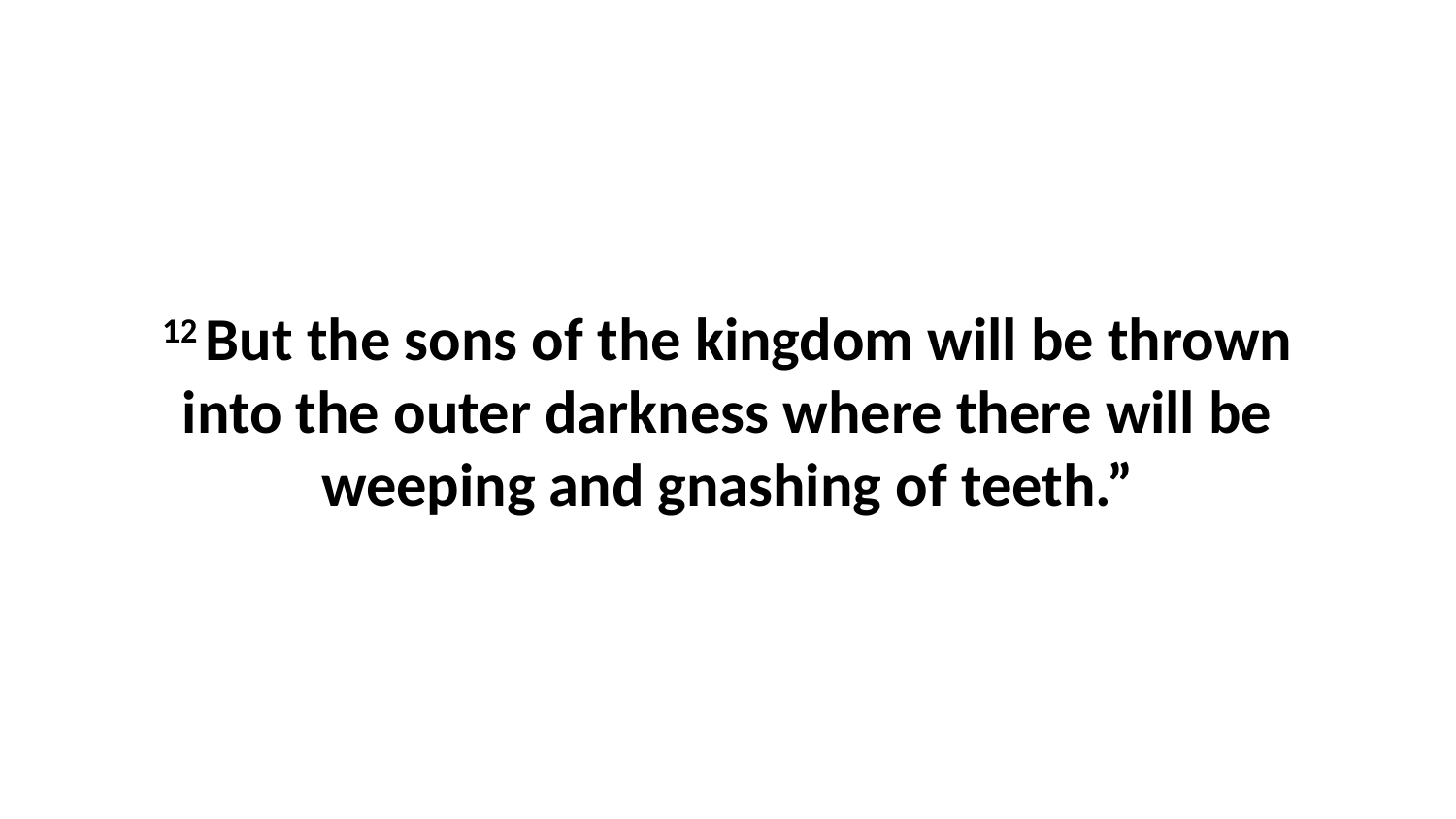

12 But the sons of the kingdom will be thrown into the outer darkness where there will be weeping and gnashing of teeth.”